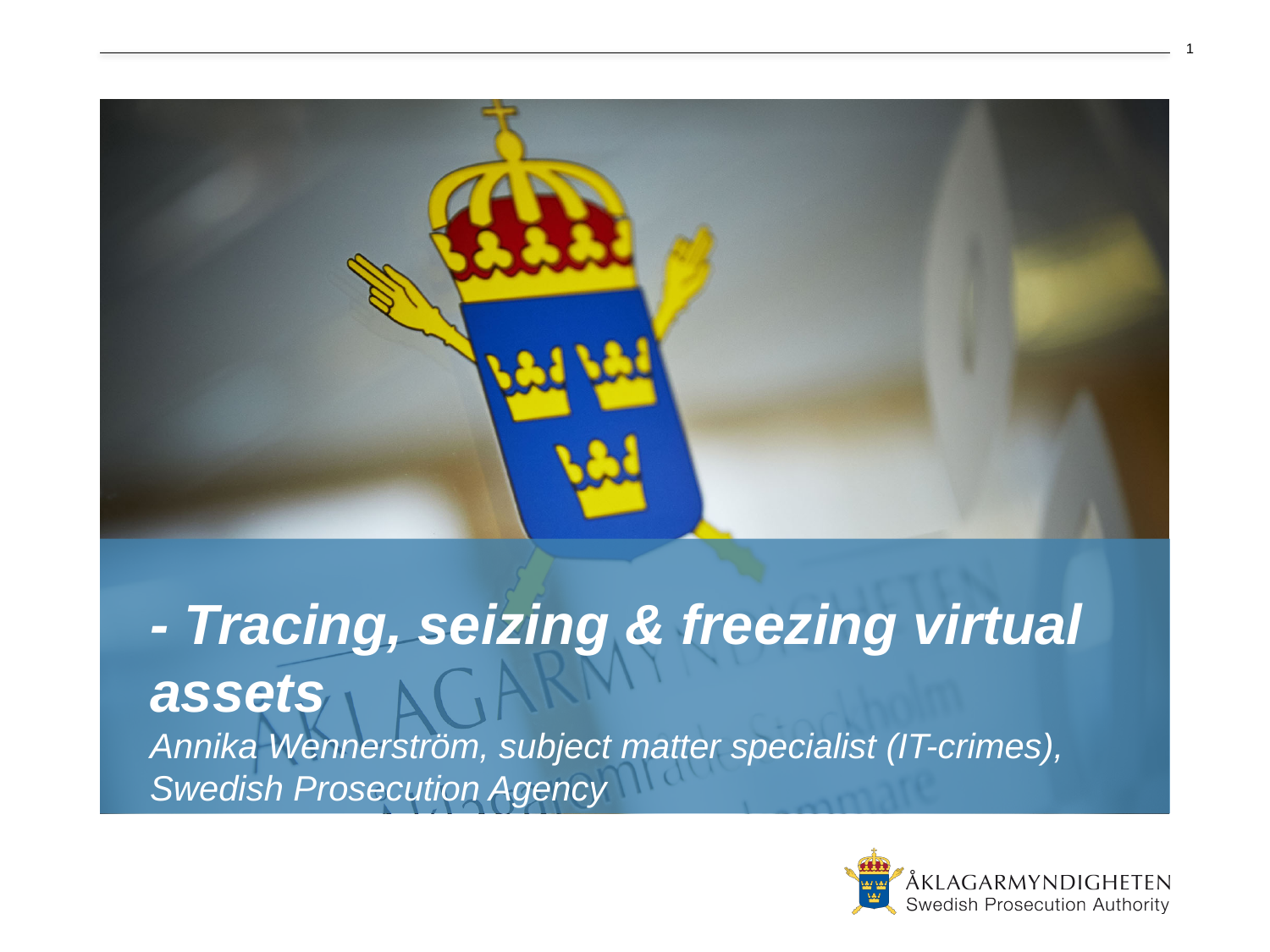

# - Tracing, seizing & freezing virtual assets Annika Wennerström, subject matter specialist (IT-crimes), Swedish Prosecution Agency